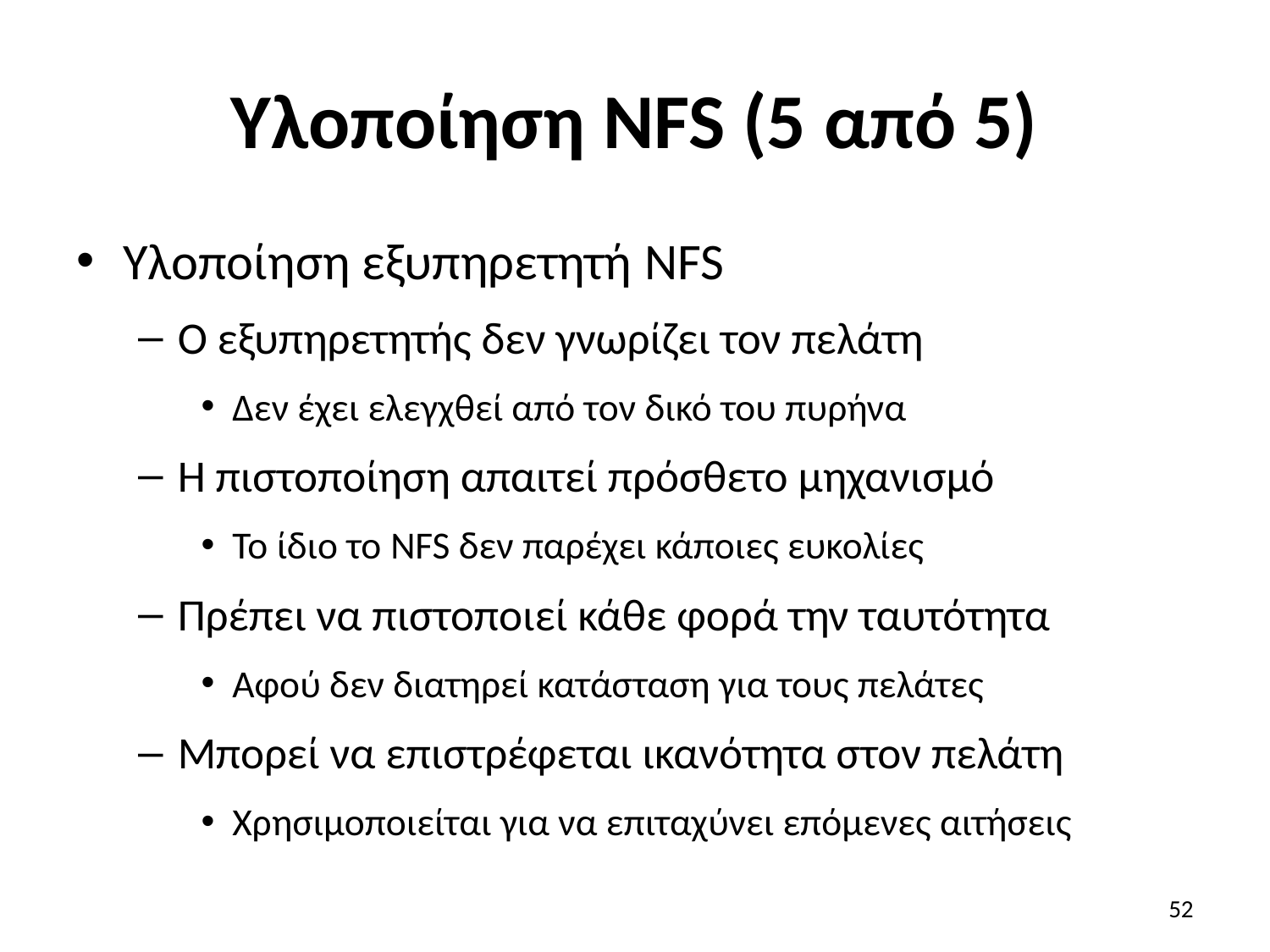

# Υλοποίηση NFS (5 από 5)
Υλοποίηση εξυπηρετητή NFS
Ο εξυπηρετητής δεν γνωρίζει τον πελάτη
Δεν έχει ελεγχθεί από τον δικό του πυρήνα
Η πιστοποίηση απαιτεί πρόσθετο μηχανισμό
Το ίδιο το NFS δεν παρέχει κάποιες ευκολίες
Πρέπει να πιστοποιεί κάθε φορά την ταυτότητα
Αφού δεν διατηρεί κατάσταση για τους πελάτες
Μπορεί να επιστρέφεται ικανότητα στον πελάτη
Χρησιμοποιείται για να επιταχύνει επόμενες αιτήσεις

52